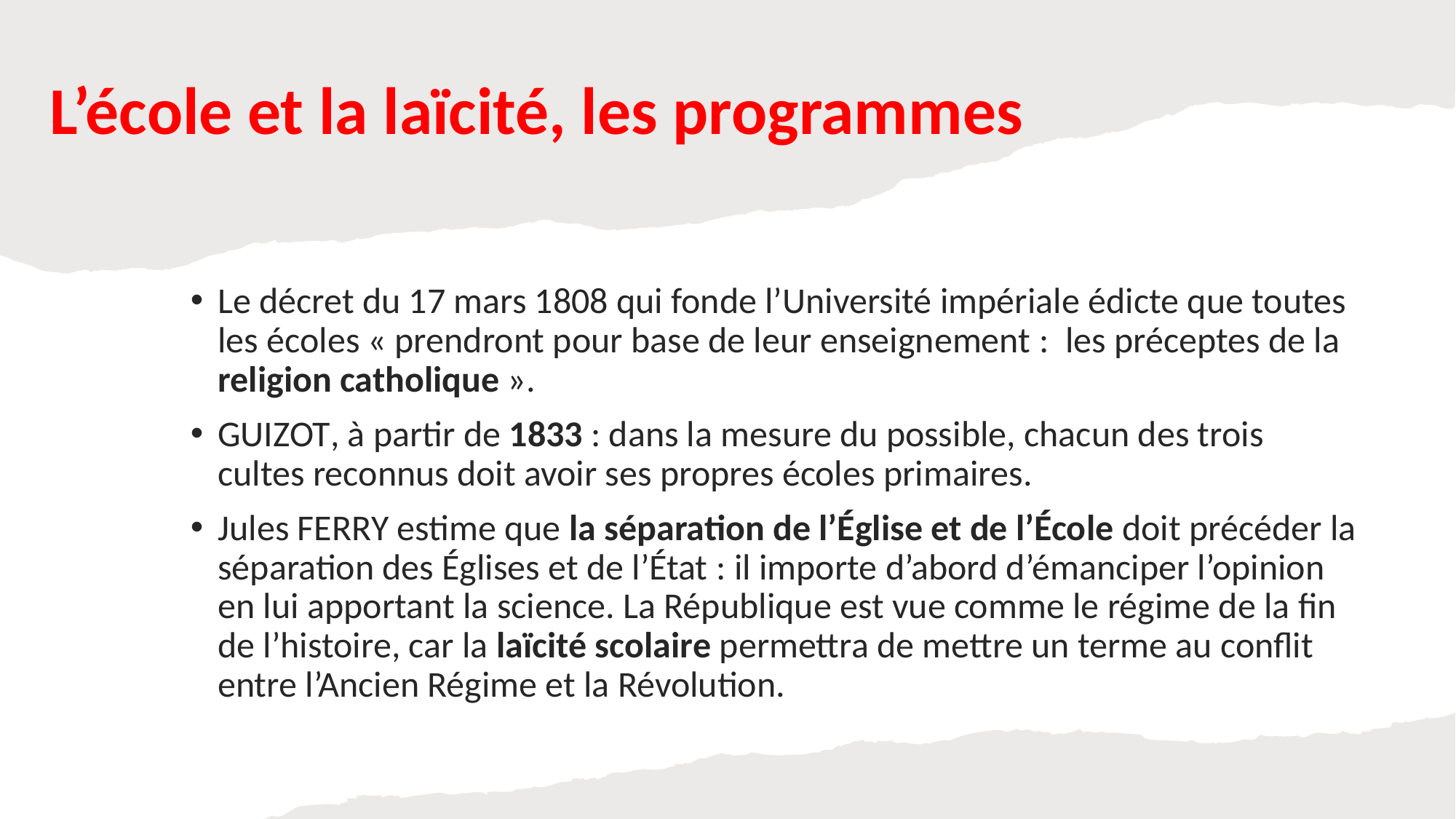

# L’école et la laïcité, les programmes
Le décret du 17 mars 1808 qui fonde l’Université impériale édicte que toutes les écoles « prendront pour base de leur enseignement :  les préceptes de la religion catholique ».
Guizot, à partir de 1833 : dans la mesure du possible, chacun des trois cultes reconnus doit avoir ses propres écoles primaires.
Jules Ferry estime que la séparation de l’Église et de l’École doit précéder la séparation des Églises et de l’État : il importe d’abord d’émanciper l’opinion en lui apportant la science. La République est vue comme le régime de la fin de l’histoire, car la laïcité scolaire permettra de mettre un terme au conflit entre l’Ancien Régime et la Révolution.